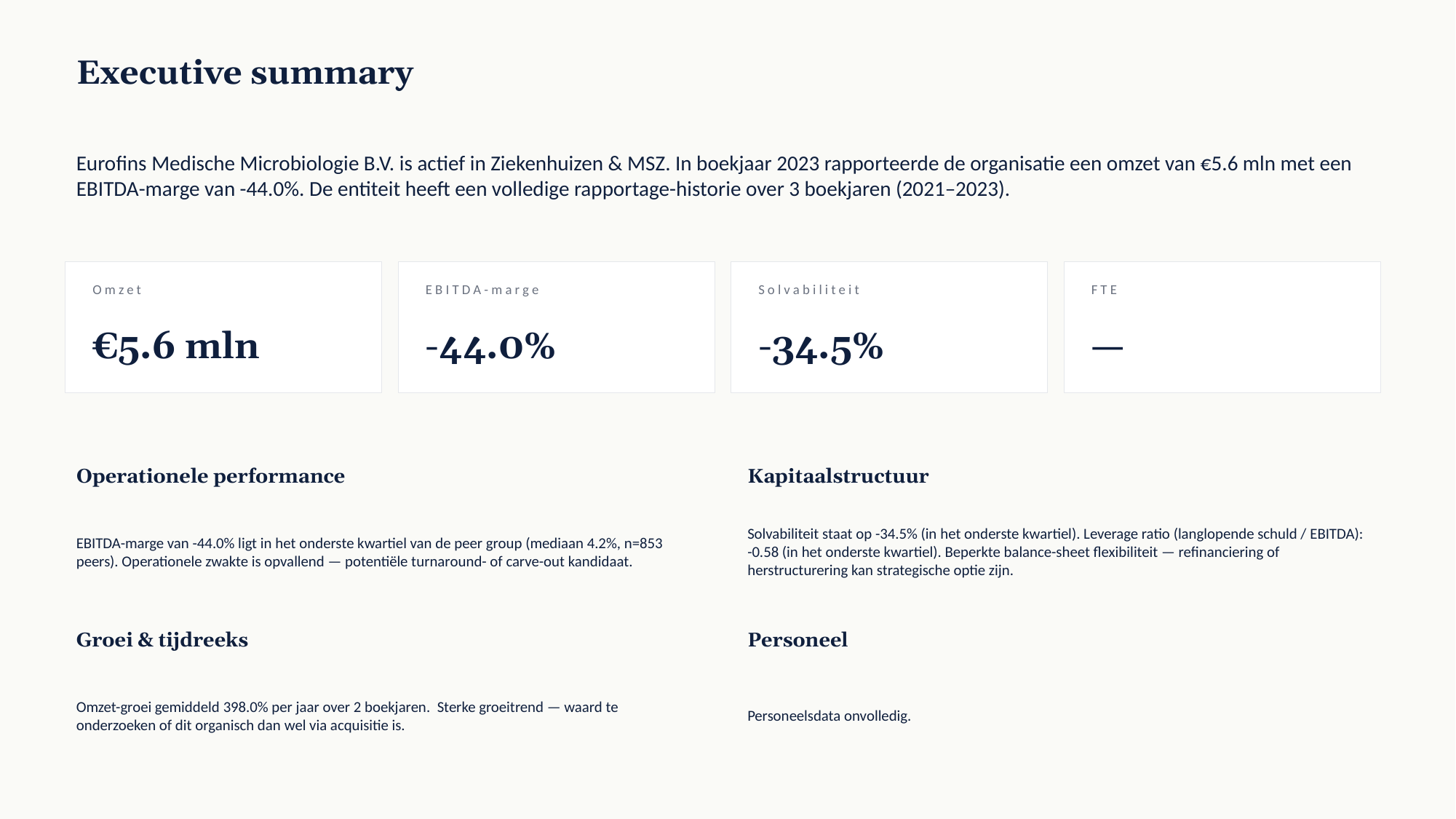

Executive summary
Eurofins Medische Microbiologie B.V. is actief in Ziekenhuizen & MSZ. In boekjaar 2023 rapporteerde de organisatie een omzet van €5.6 mln met een EBITDA-marge van -44.0%. De entiteit heeft een volledige rapportage-historie over 3 boekjaren (2021–2023).

Omzet
EBITDA-marge
Solvabiliteit
FTE
€5.6 mln
-44.0%
-34.5%
—
Operationele performance
Kapitaalstructuur
EBITDA-marge van -44.0% ligt in het onderste kwartiel van de peer group (mediaan 4.2%, n=853 peers). Operationele zwakte is opvallend — potentiële turnaround- of carve-out kandidaat.
Solvabiliteit staat op -34.5% (in het onderste kwartiel). Leverage ratio (langlopende schuld / EBITDA): -0.58 (in het onderste kwartiel). Beperkte balance-sheet flexibiliteit — refinanciering of herstructurering kan strategische optie zijn.
Groei & tijdreeks
Personeel
Omzet-groei gemiddeld 398.0% per jaar over 2 boekjaren.  Sterke groeitrend — waard te onderzoeken of dit organisch dan wel via acquisitie is.
Personeelsdata onvolledig.